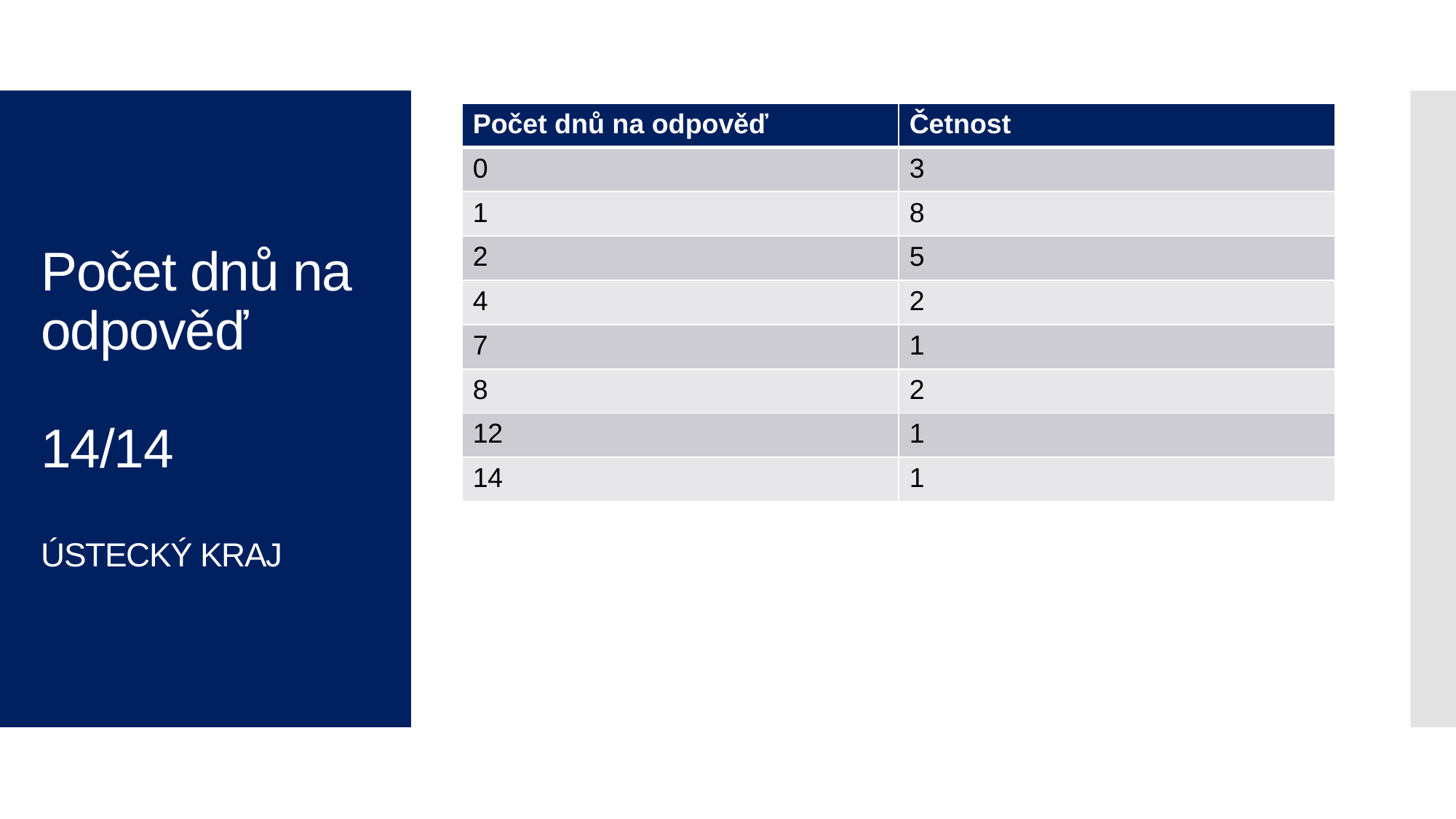

| Počet dnů na odpověď | Četnost |
| --- | --- |
| 0 | 3 |
| 1 | 8 |
| 2 | 5 |
| 4 | 2 |
| 7 | 1 |
| 8 | 2 |
| 12 | 1 |
| 14 | 1 |
# Počet dnů na odpověď 14/14 ÚSTECKÝ KRAJ